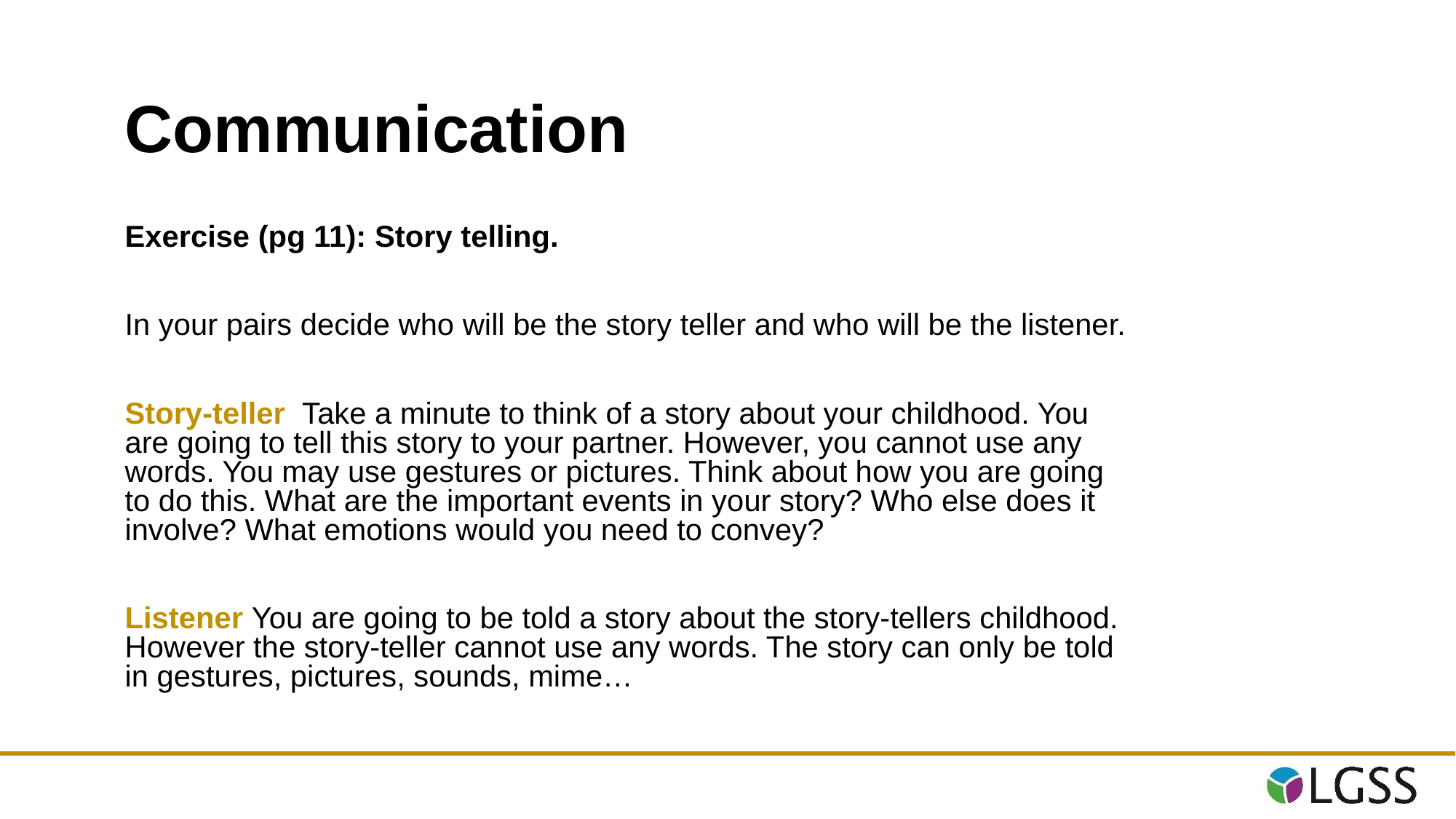

# Communication
Exercise (pg 11): Story telling.

In your pairs decide who will be the story teller and who will be the listener.

Story-teller  Take a minute to think of a story about your childhood. You are going to tell this story to your partner. However, you cannot use any words. You may use gestures or pictures. Think about how you are going to do this. What are the important events in your story? Who else does it involve? What emotions would you need to convey?

Listener You are going to be told a story about the story-tellers childhood. However the story-teller cannot use any words. The story can only be told in gestures, pictures, sounds, mime…